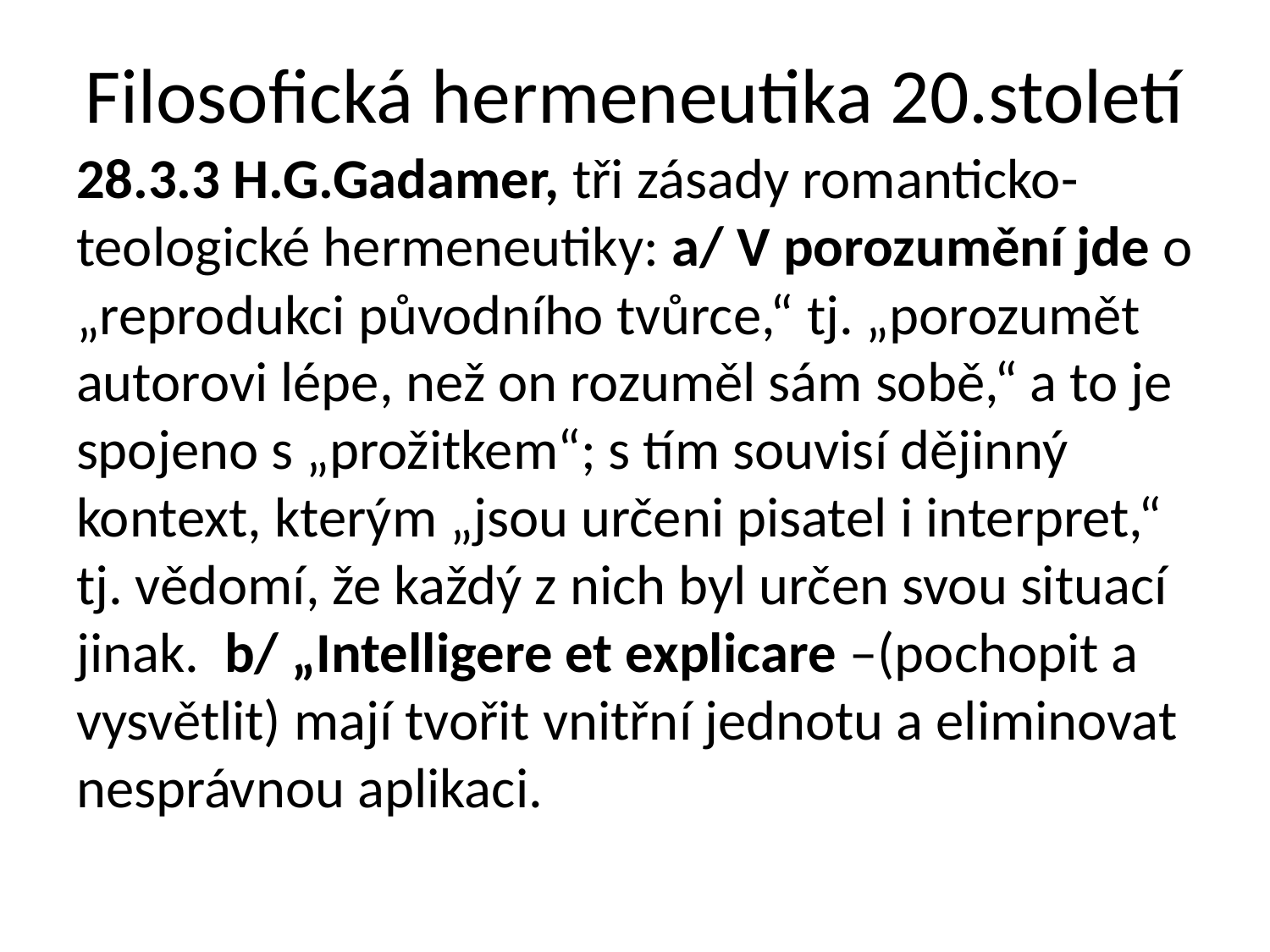

# Filosofická hermeneutika 20.století
28.3.3 H.G.Gadamer, tři zásady romanticko-teologické hermeneutiky: a/ V porozumění jde o „reprodukci původního tvůrce,“ tj. „porozumět autorovi lépe, než on rozuměl sám sobě,“ a to je spojeno s „prožitkem“; s tím souvisí dějinný kontext, kterým „jsou určeni pisatel i interpret,“ tj. vědomí, že každý z nich byl určen svou situací jinak.  b/ „Intelligere et explicare –(pochopit a vysvětlit) mají tvořit vnitřní jednotu a eliminovat nesprávnou aplikaci.